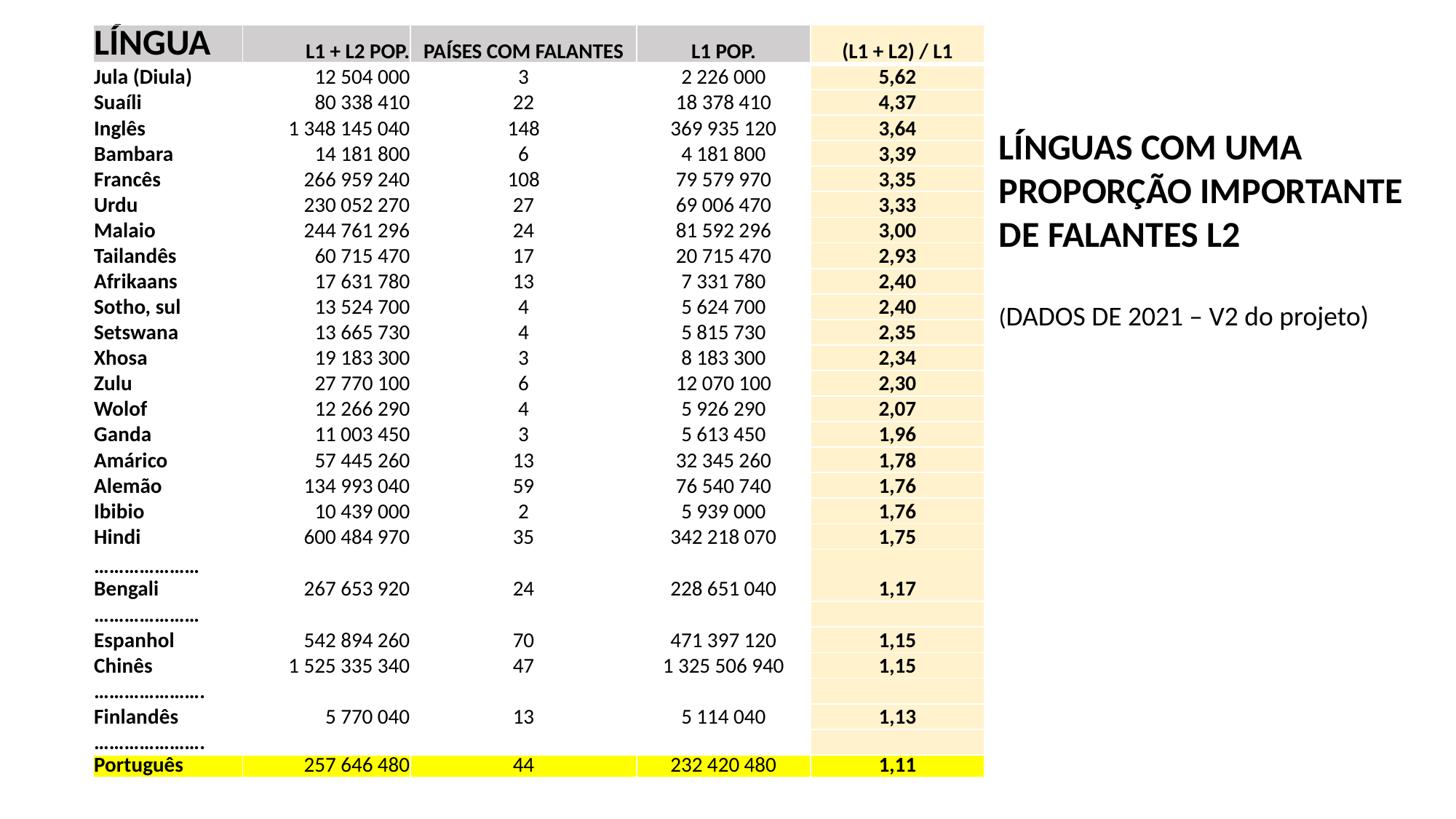

| LÍNGUA | L1 + L2 POP. | PAÍSES COM FALANTES | L1 POP. | (L1 + L2) / L1 |
| --- | --- | --- | --- | --- |
| Jula (Diula) | 12 504 000 | 3 | 2 226 000 | 5,62 |
| Suaíli | 80 338 410 | 22 | 18 378 410 | 4,37 |
| Inglês | 1 348 145 040 | 148 | 369 935 120 | 3,64 |
| Bambara | 14 181 800 | 6 | 4 181 800 | 3,39 |
| Francês | 266 959 240 | 108 | 79 579 970 | 3,35 |
| Urdu | 230 052 270 | 27 | 69 006 470 | 3,33 |
| Malaio | 244 761 296 | 24 | 81 592 296 | 3,00 |
| Tailandês | 60 715 470 | 17 | 20 715 470 | 2,93 |
| Afrikaans | 17 631 780 | 13 | 7 331 780 | 2,40 |
| Sotho, sul | 13 524 700 | 4 | 5 624 700 | 2,40 |
| Setswana | 13 665 730 | 4 | 5 815 730 | 2,35 |
| Xhosa | 19 183 300 | 3 | 8 183 300 | 2,34 |
| Zulu | 27 770 100 | 6 | 12 070 100 | 2,30 |
| Wolof | 12 266 290 | 4 | 5 926 290 | 2,07 |
| Ganda | 11 003 450 | 3 | 5 613 450 | 1,96 |
| Amárico | 57 445 260 | 13 | 32 345 260 | 1,78 |
| Alemão | 134 993 040 | 59 | 76 540 740 | 1,76 |
| Ibibio | 10 439 000 | 2 | 5 939 000 | 1,76 |
| Hindi | 600 484 970 | 35 | 342 218 070 | 1,75 |
| ………………… Bengali | 267 653 920 | 24 | 228 651 040 | 1,17 |
| ………………… |  |  |  |  |
| Espanhol | 542 894 260 | 70 | 471 397 120 | 1,15 |
| Chinês | 1 525 335 340 | 47 | 1 325 506 940 | 1,15 |
| …………………. |  |  |  |  |
| Finlandês | 5 770 040 | 13 | 5 114 040 | 1,13 |
| …………………. |  |  |  |  |
| Português | 257 646 480 | 44 | 232 420 480 | 1,11 |
LÍNGUAS COM UMA
PROPORÇÃO IMPORTANTE
DE FALANTES L2

(DADOS DE 2021 – V2 do projeto)